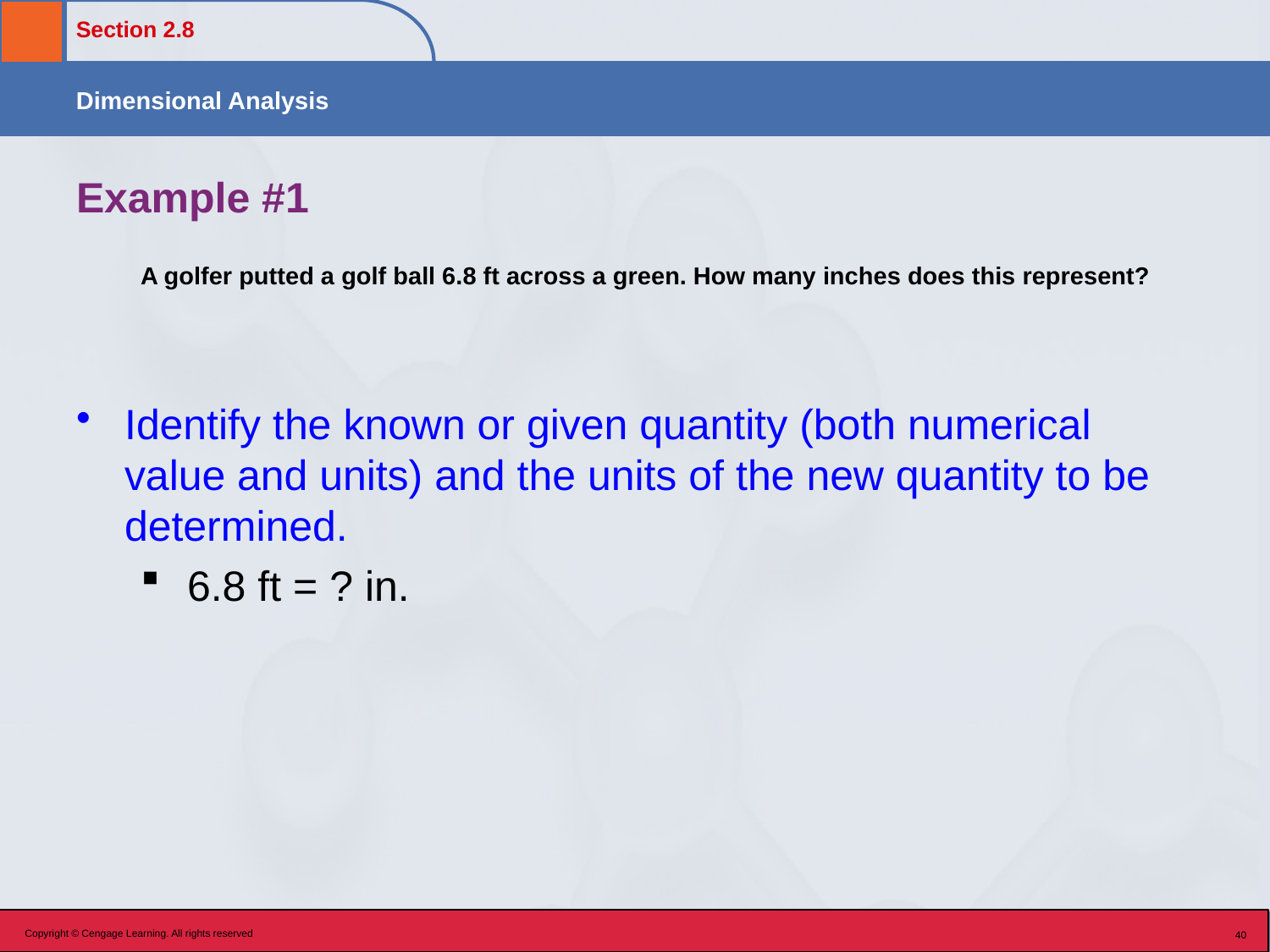

# Example #1
A golfer putted a golf ball 6.8 ft across a green. How many inches does this represent?
Identify the known or given quantity (both numerical value and units) and the units of the new quantity to be determined.
6.8 ft = ? in.

Copyright © Cengage Learning. All rights reserved
40